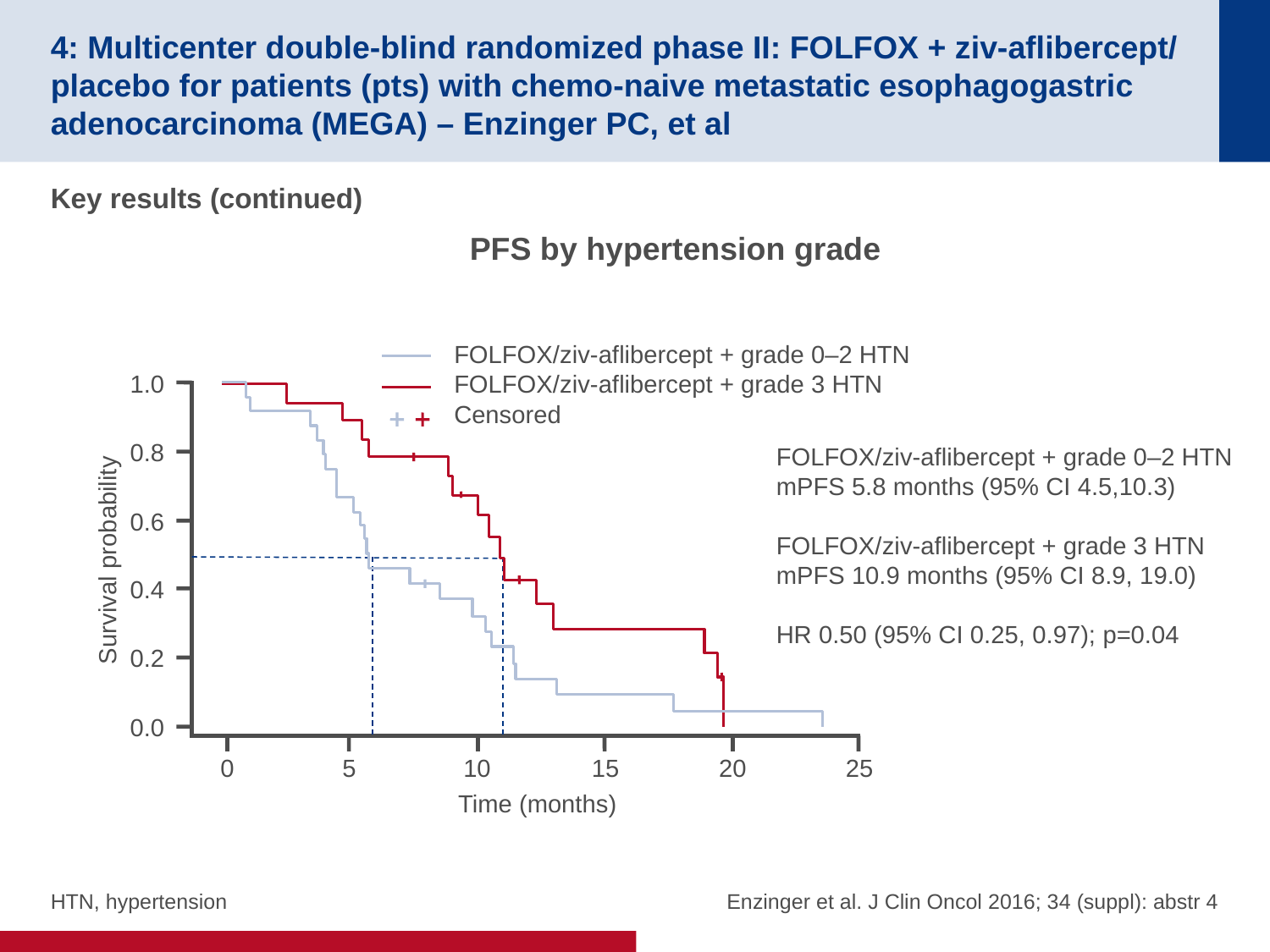

# 4: Multicenter double-blind randomized phase II: FOLFOX + ziv-aflibercept/ placebo for patients (pts) with chemo-naive metastatic esophagogastric adenocarcinoma (MEGA) – Enzinger PC, et al
Key results (continued)

PFS by hypertension grade
FOLFOX/ziv-aflibercept + grade 0–2 HTN
FOLFOX/ziv-aflibercept + grade 3 HTN
Censored
1.0

0.8
FOLFOX/ziv-aflibercept + grade 0–2 HTN
mPFS 5.8 months (95% CI 4.5,10.3)

FOLFOX/ziv-aflibercept + grade 3 HTN
mPFS 10.9 months (95% CI 8.9, 19.0)

HR 0.50 (95% CI 0.25, 0.97); p=0.04

0.6

Survival probability
0.4

0.2

0.0

0
5
10
15
20
25
Time (months)
HTN, hypertension
Enzinger et al. J Clin Oncol 2016; 34 (suppl): abstr 4